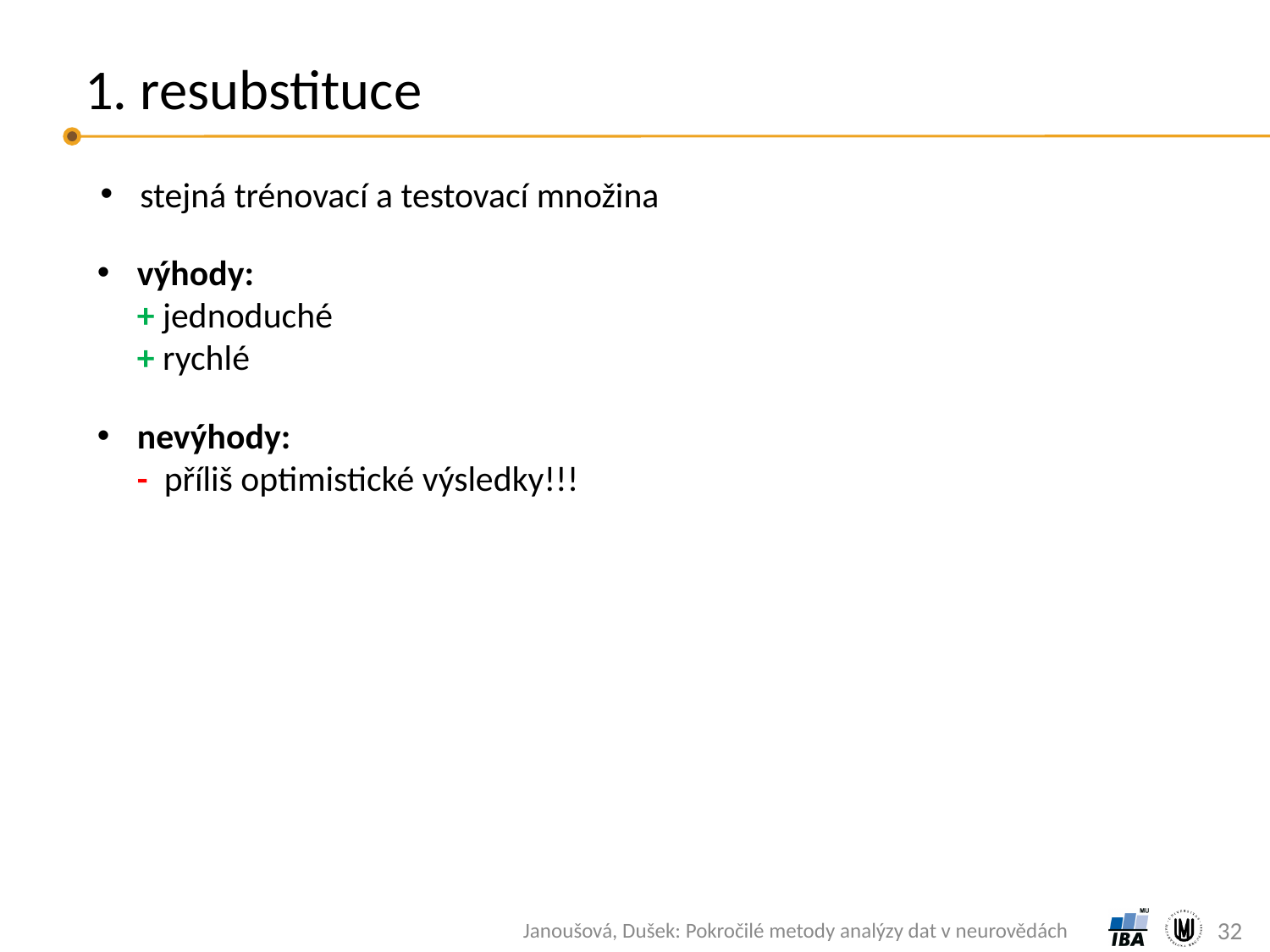

# 1. resubstituce
stejná trénovací a testovací množina
výhody:
+ jednoduché
+ rychlé
nevýhody:
-  příliš optimistické výsledky!!!
32